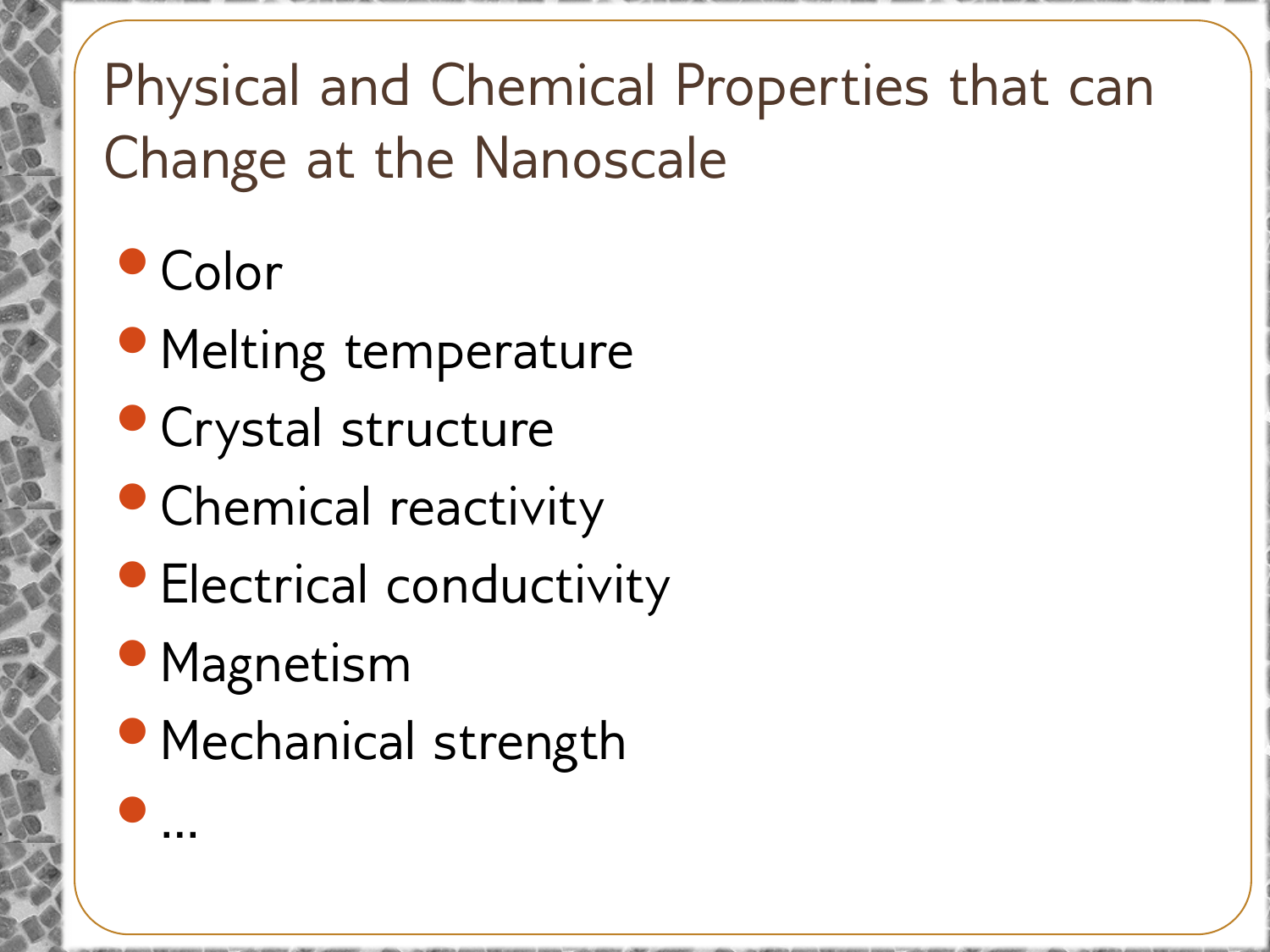

# Physical and Chemical Properties that can Change at the Nanoscale
Color
Melting temperature
Crystal structure
Chemical reactivity
Electrical conductivity
Magnetism
Mechanical strength
…